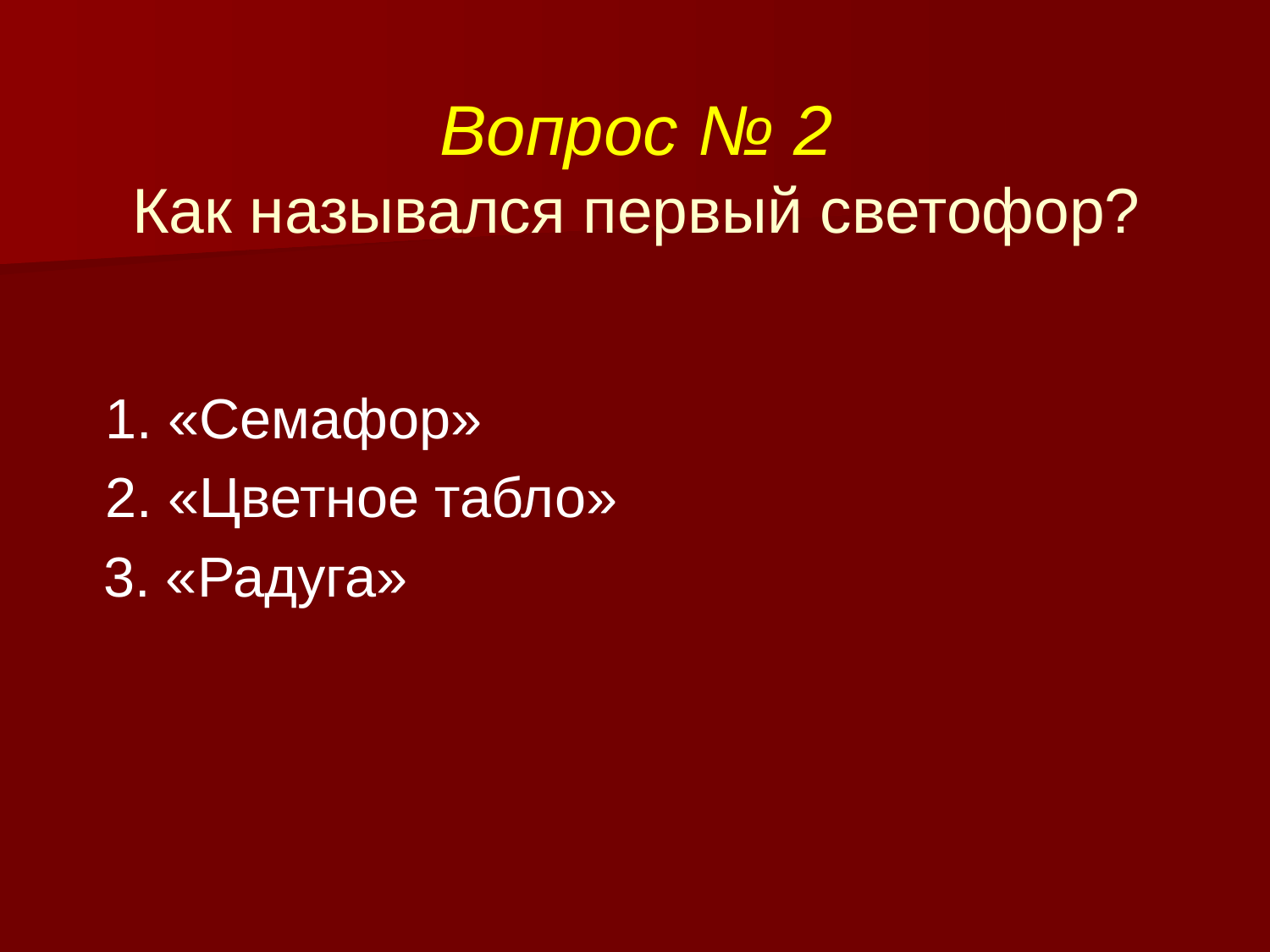

# Вопрос № 2 Как назывался первый светофор?
 1. «Семафор»
 2. «Цветное табло»
 3. «Радуга»